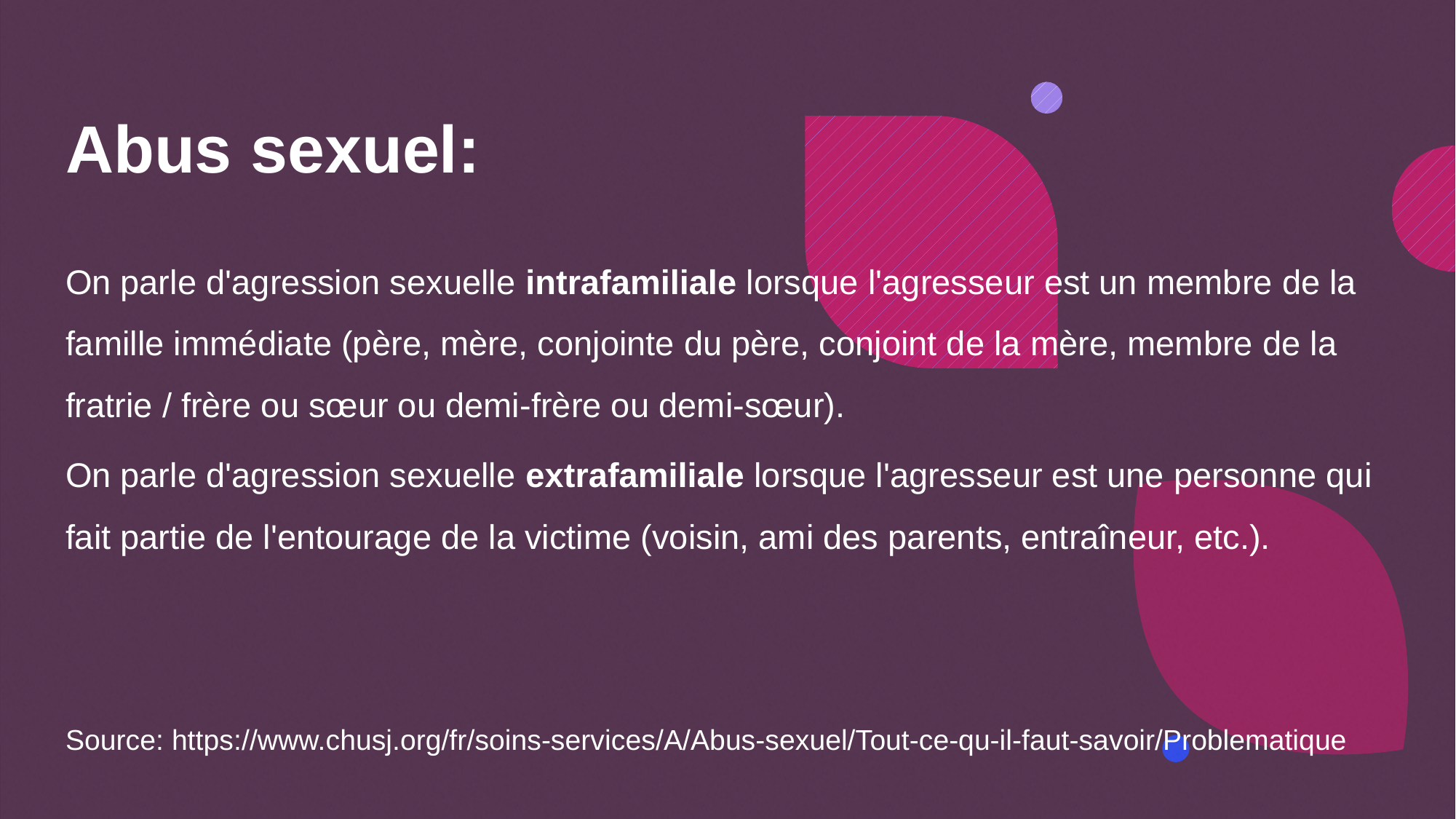

# Abus sexuel:

On parle d'agression sexuelle intrafamiliale lorsque l'agresseur est un membre de la famille immédiate (père, mère, conjointe du père, conjoint de la mère, membre de la fratrie / frère ou sœur ou demi-frère ou demi-sœur).
On parle d'agression sexuelle extrafamiliale lorsque l'agresseur est une personne qui fait partie de l'entourage de la victime (voisin, ami des parents, entraîneur, etc.).

Source: https://www.chusj.org/fr/soins-services/A/Abus-sexuel/Tout-ce-qu-il-faut-savoir/Problematique